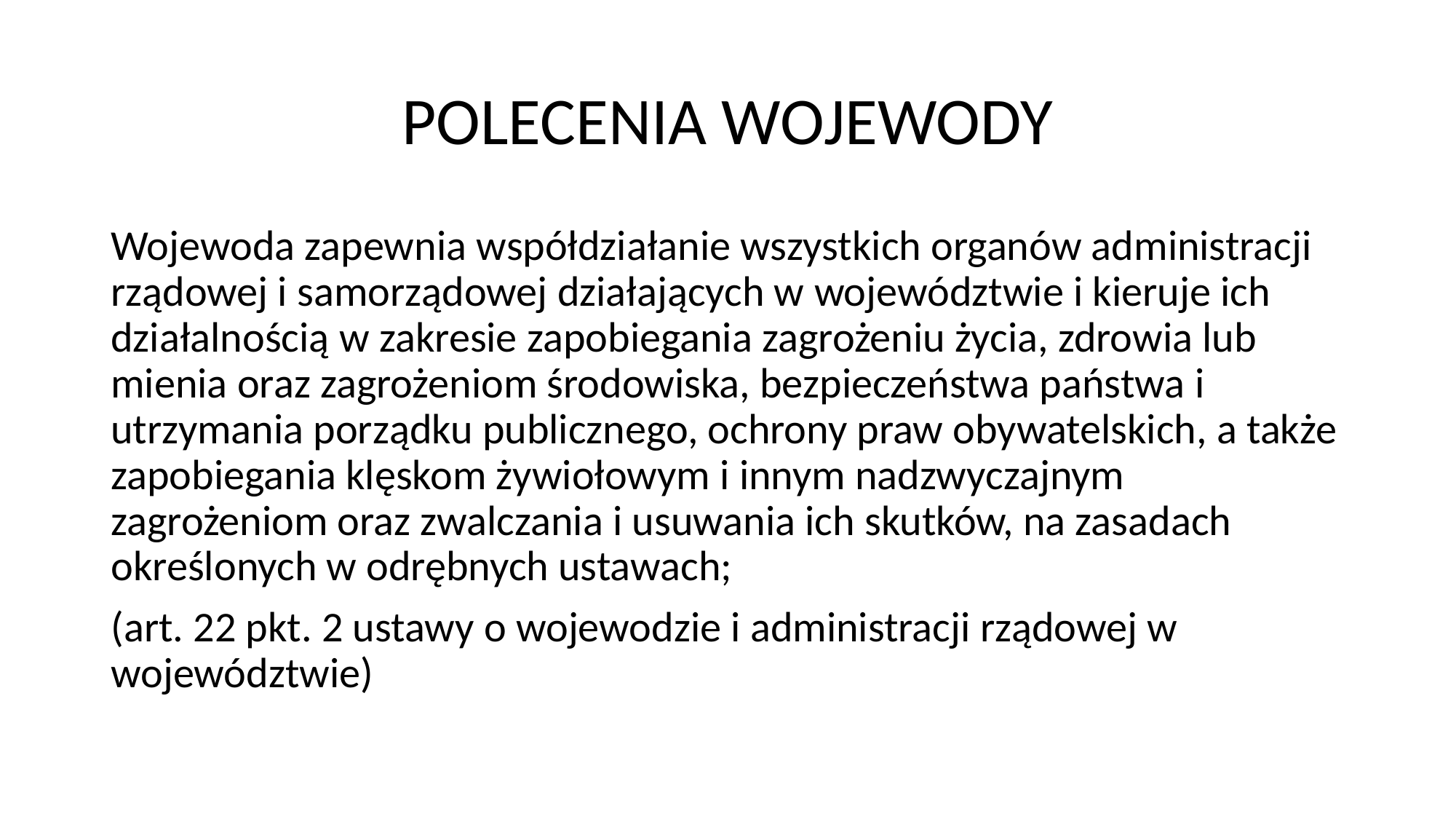

# POLECENIA WOJEWODY
Wojewoda zapewnia współdziałanie wszystkich organów administracji rządowej i samorządowej działających w województwie i kieruje ich działalnością w zakresie zapobiegania zagrożeniu życia, zdrowia lub mienia oraz zagrożeniom środowiska, bezpieczeństwa państwa i utrzymania porządku publicznego, ochrony praw obywatelskich, a także zapobiegania klęskom żywiołowym i innym nadzwyczajnym zagrożeniom oraz zwalczania i usuwania ich skutków, na zasadach określonych w odrębnych ustawach;
(art. 22 pkt. 2 ustawy o wojewodzie i administracji rządowej w województwie)